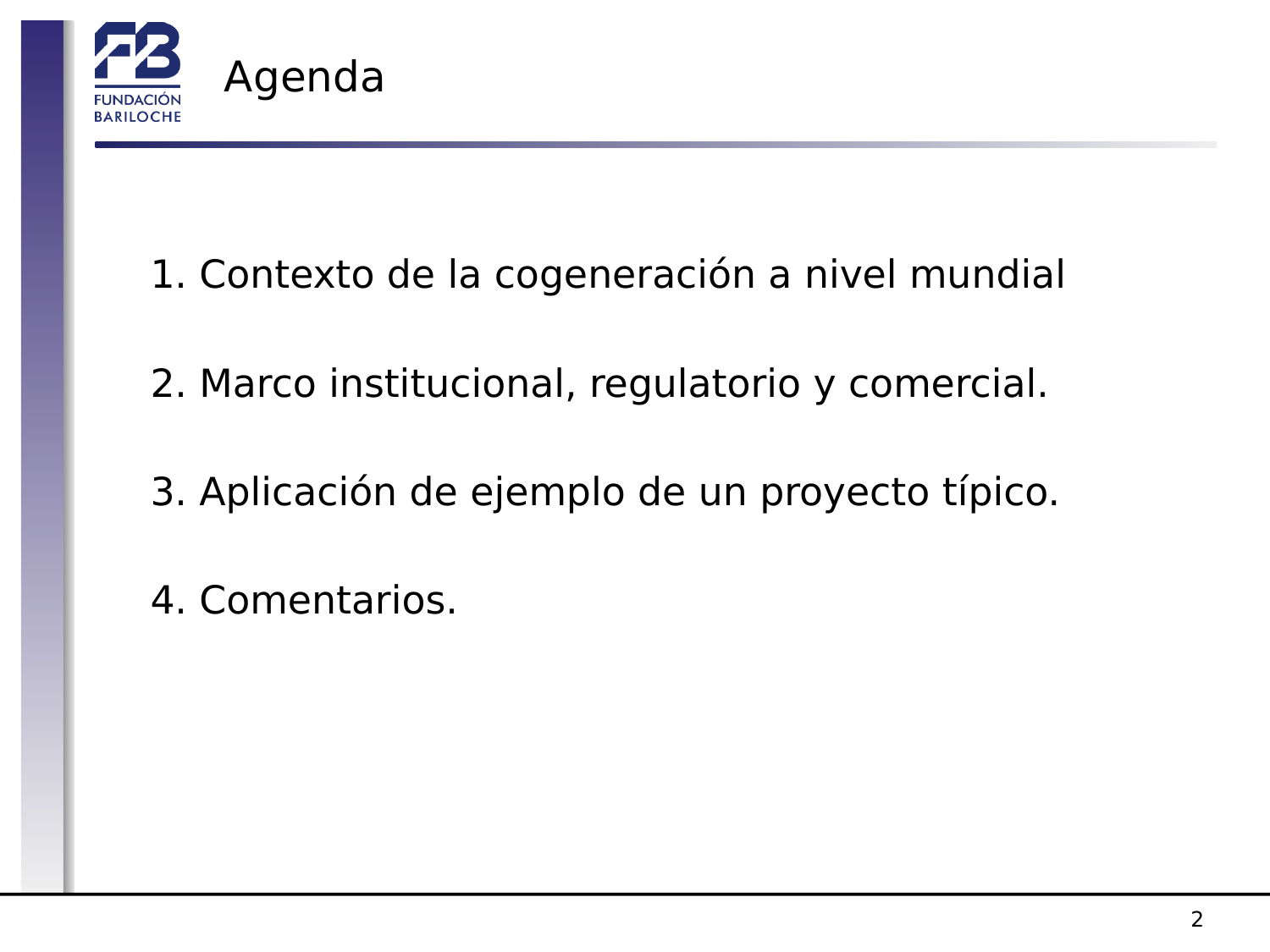

# Agenda
1. Contexto de la cogeneración a nivel mundial

2. Marco institucional, regulatorio y comercial.

3. Aplicación de ejemplo de un proyecto típico.

4. Comentarios.

2